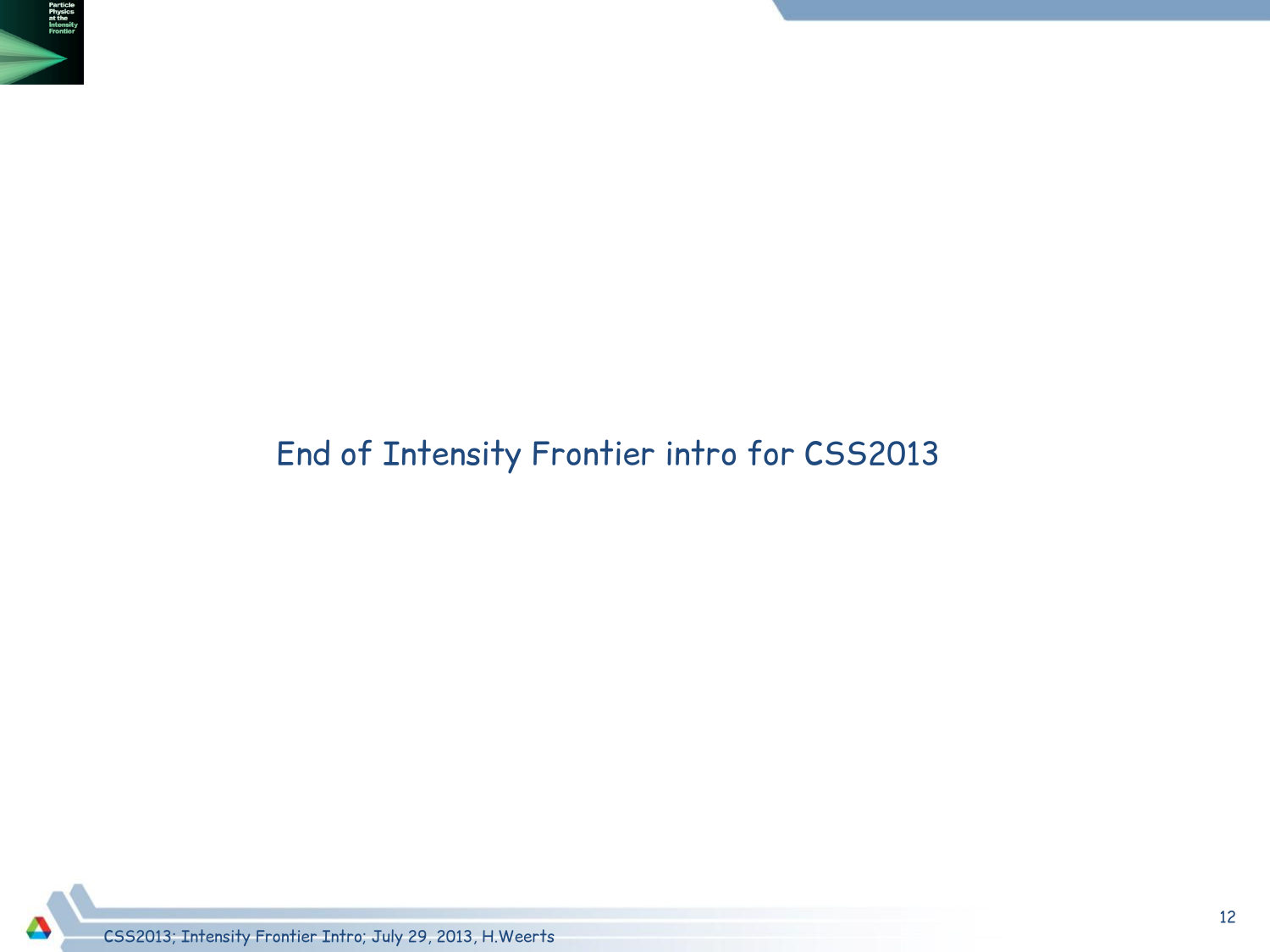

End of Intensity Frontier intro for CSS2013
12
CSS2013; Intensity Frontier Intro; July 29, 2013, H.Weerts